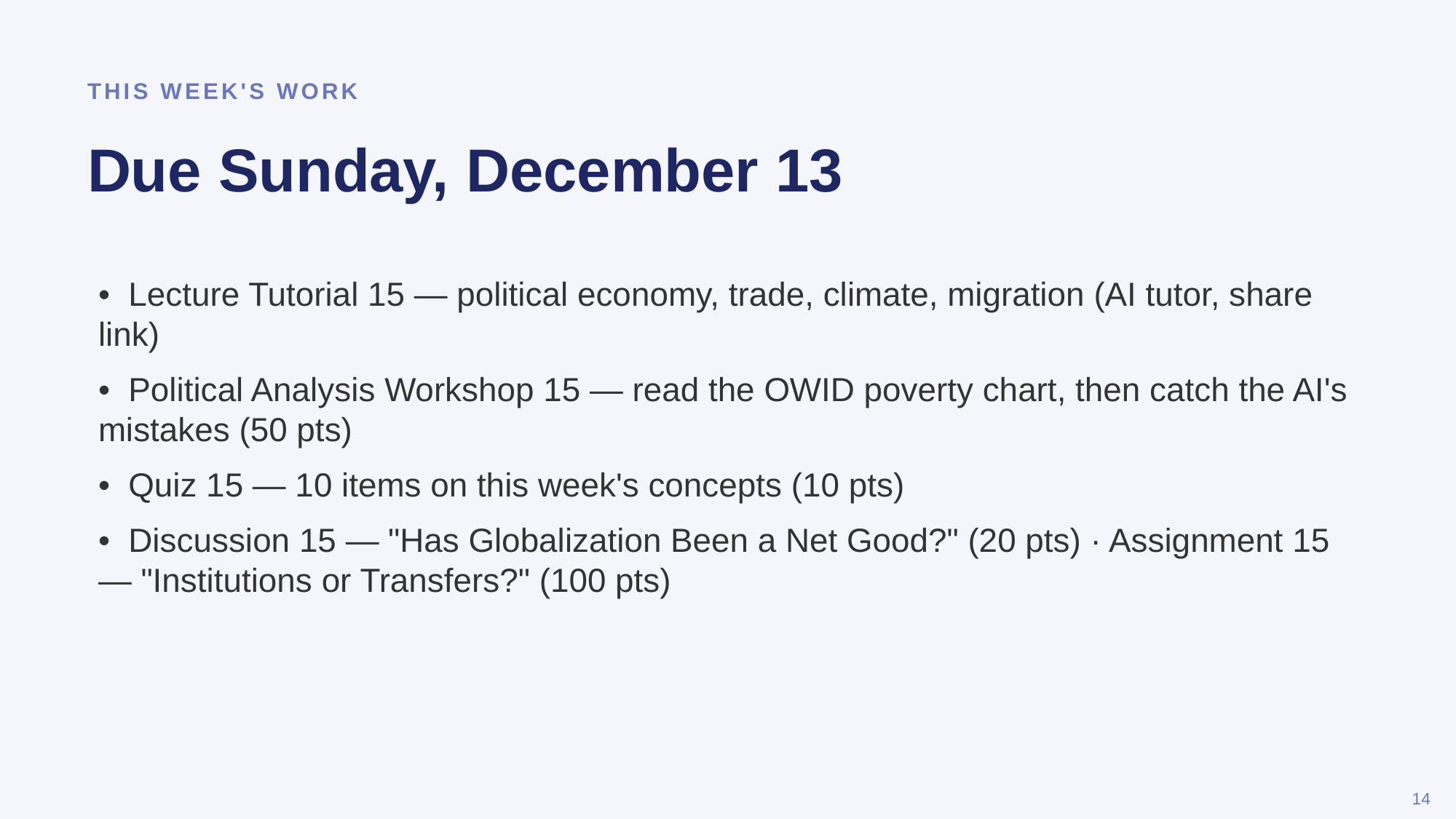

THIS WEEK'S WORK
Due Sunday, December 13
•  Lecture Tutorial 15 — political economy, trade, climate, migration (AI tutor, share link)
•  Political Analysis Workshop 15 — read the OWID poverty chart, then catch the AI's mistakes (50 pts)
•  Quiz 15 — 10 items on this week's concepts (10 pts)
•  Discussion 15 — "Has Globalization Been a Net Good?" (20 pts) · Assignment 15 — "Institutions or Transfers?" (100 pts)
14